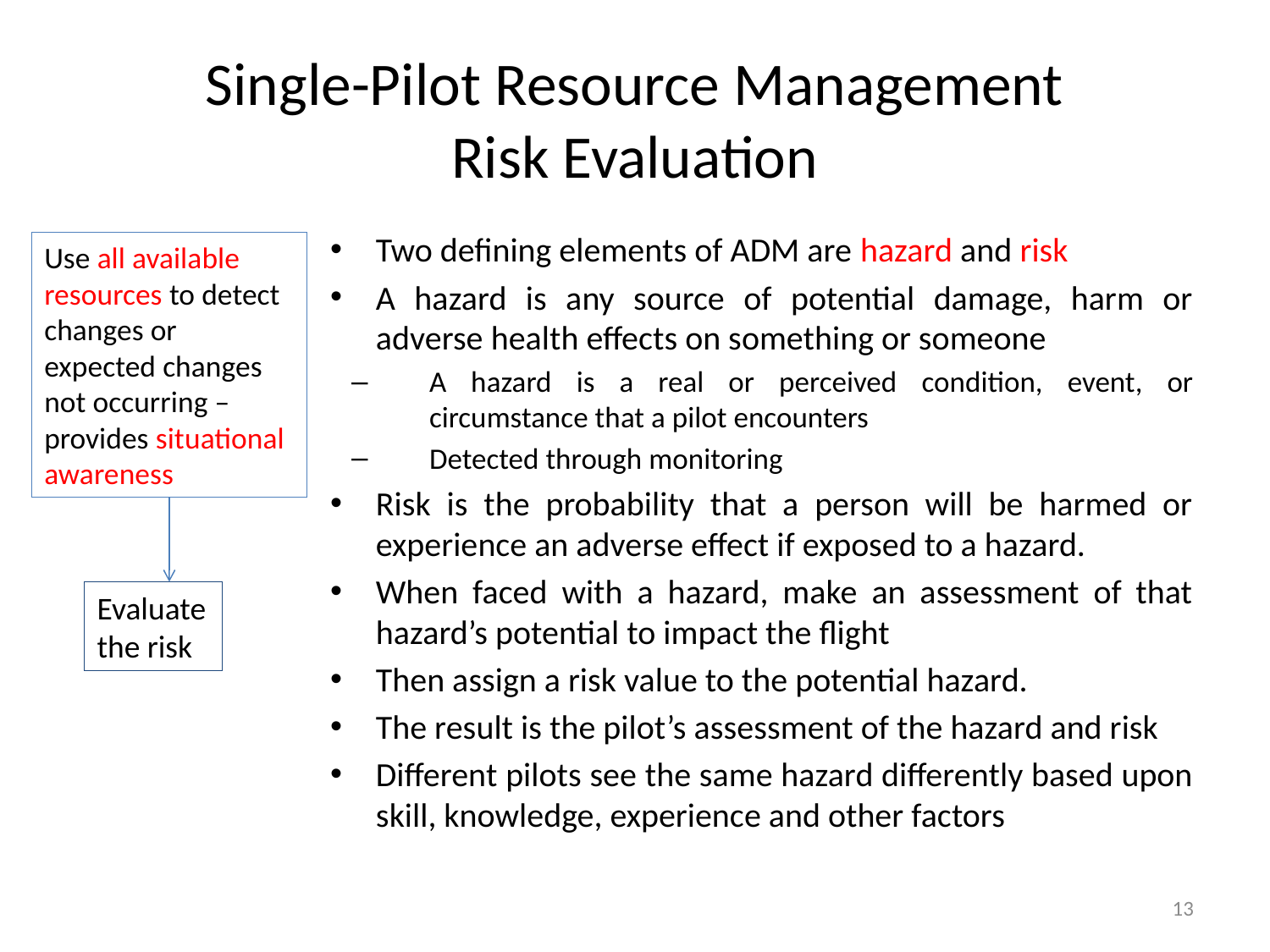

# Single-Pilot Resource Management Risk Evaluation
Two defining elements of ADM are hazard and risk
A hazard is any source of potential damage, harm or adverse health effects on something or someone
A hazard is a real or perceived condition, event, or circumstance that a pilot encounters
Detected through monitoring
Risk is the probability that a person will be harmed or experience an adverse effect if exposed to a hazard.
When faced with a hazard, make an assessment of that hazard’s potential to impact the flight
Then assign a risk value to the potential hazard.
The result is the pilot’s assessment of the hazard and risk
Different pilots see the same hazard differently based upon skill, knowledge, experience and other factors
Use all available resources to detect changes or expected changes not occurring – provides situational awareness
Evaluate the risk
13